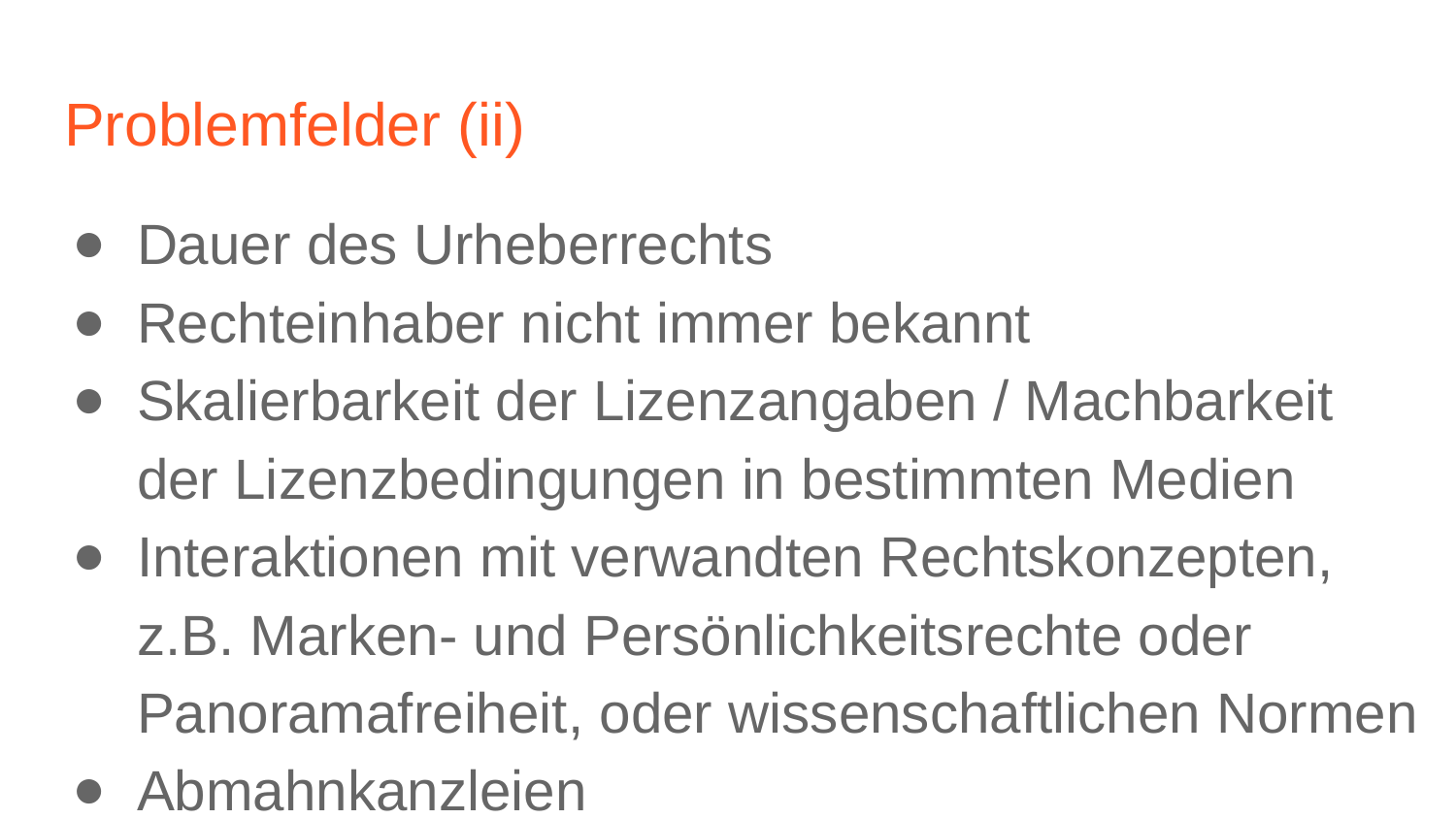

# Problemfelder (ii)
Dauer des Urheberrechts
Rechteinhaber nicht immer bekannt
Skalierbarkeit der Lizenzangaben / Machbarkeit der Lizenzbedingungen in bestimmten Medien
Interaktionen mit verwandten Rechtskonzepten, z.B. Marken- und Persönlichkeitsrechte oder Panoramafreiheit, oder wissenschaftlichen Normen
Abmahnkanzleien